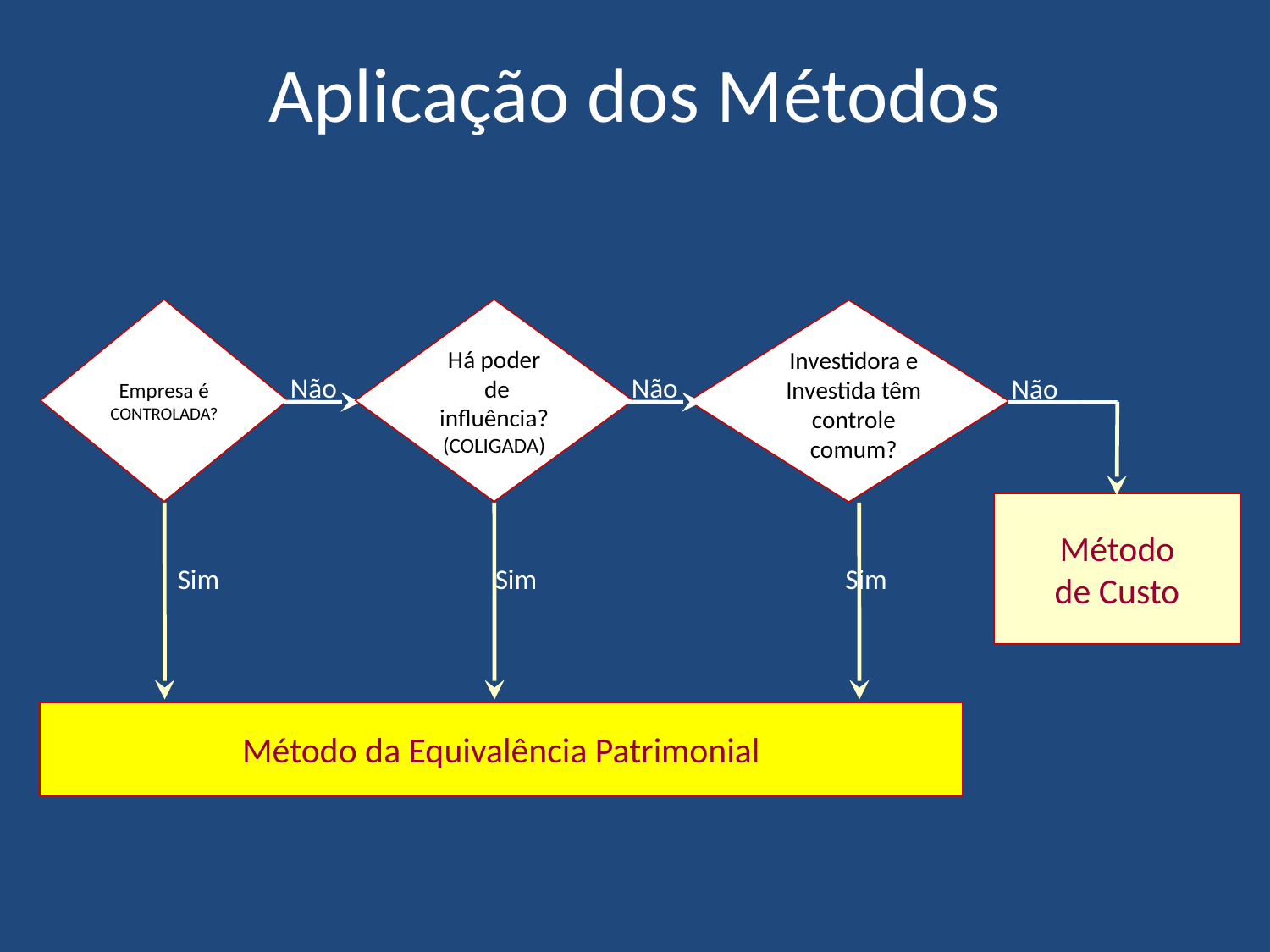

Aplicação dos Métodos
Empresa é
CONTROLADA?
Há poder
 de influência?
(COLIGADA)
Investidora e Investida têm controle comum?

Não

Não

Não

Método
de Custo

Sim

Sim

Sim
Método da Equivalência Patrimonial